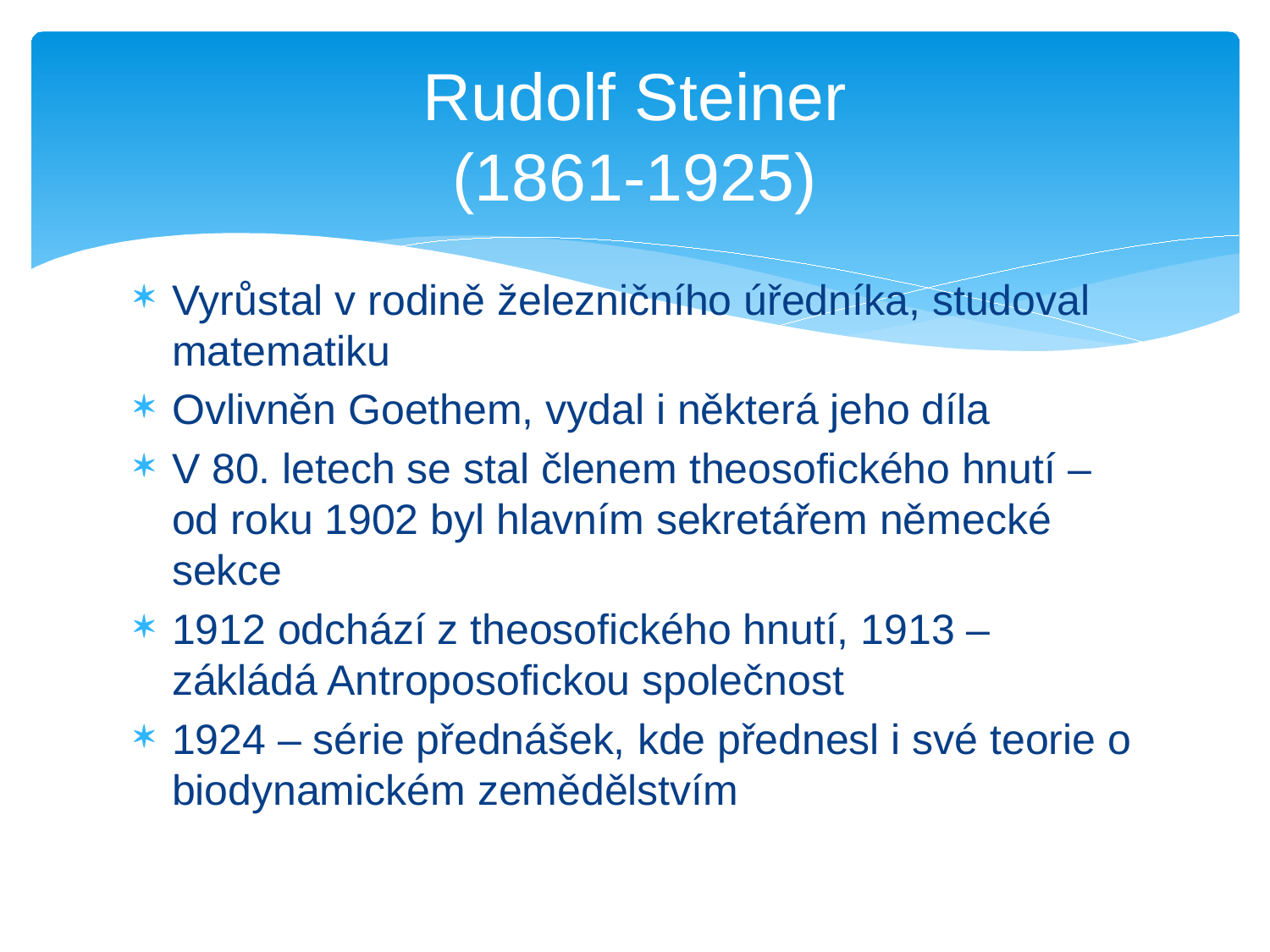

# Rudolf Steiner (1861-1925)
Vyrůstal v rodině železničního úředníka, studoval matematiku
Ovlivněn Goethem, vydal i některá jeho díla
V 80. letech se stal členem theosofického hnutí – od roku 1902 byl hlavním sekretářem německé sekce
1912 odchází z theosofického hnutí, 1913 – zákládá Antroposofickou společnost
1924 – série přednášek, kde přednesl i své teorie o biodynamickém zemědělstvím